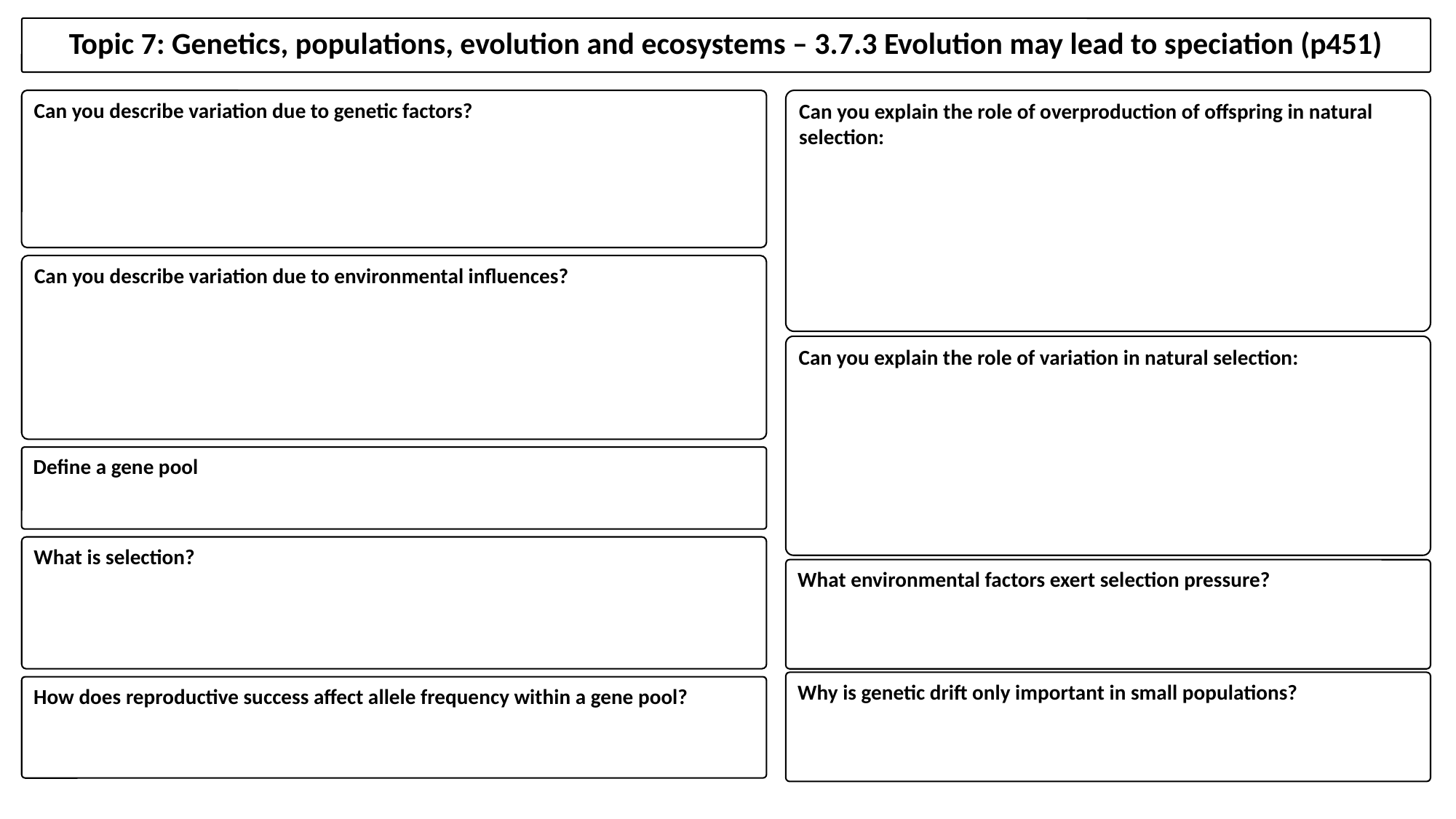

Topic 7: Genetics, populations, evolution and ecosystems – 3.7.3 Evolution may lead to speciation (p451)

Can you describe variation due to genetic factors?
Can you explain the role of overproduction of offspring in natural selection:
Can you describe variation due to environmental influences?
Can you explain the role of variation in natural selection:
Define a gene pool
What is selection?
What environmental factors exert selection pressure?
Why is genetic drift only important in small populations?
How does reproductive success affect allele frequency within a gene pool?